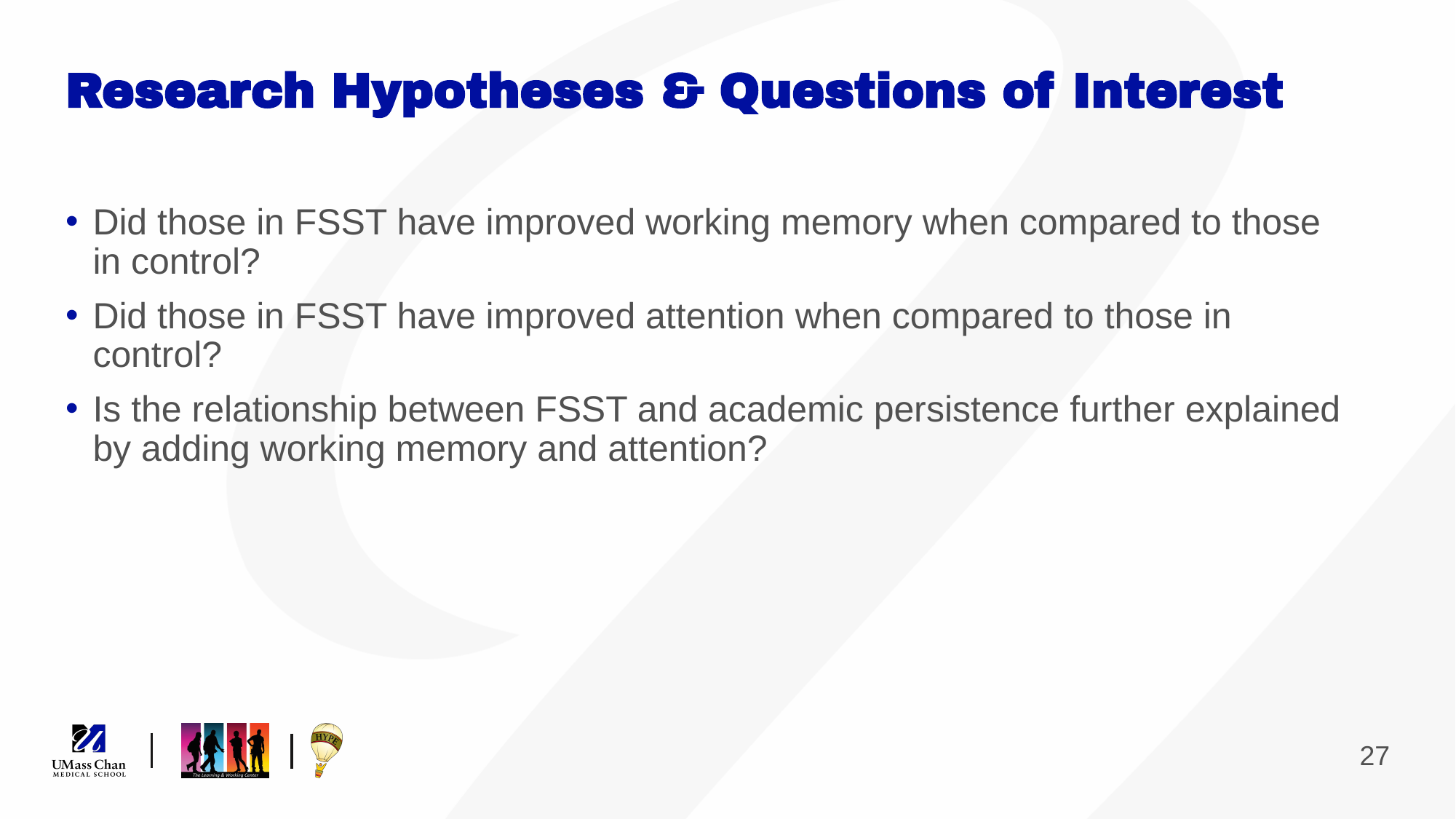

# Research Hypotheses & Questions of Interest
Did those in FSST have improved working memory when compared to those in control?
Did those in FSST have improved attention when compared to those in control?
Is the relationship between FSST and academic persistence further explained by adding working memory and attention?